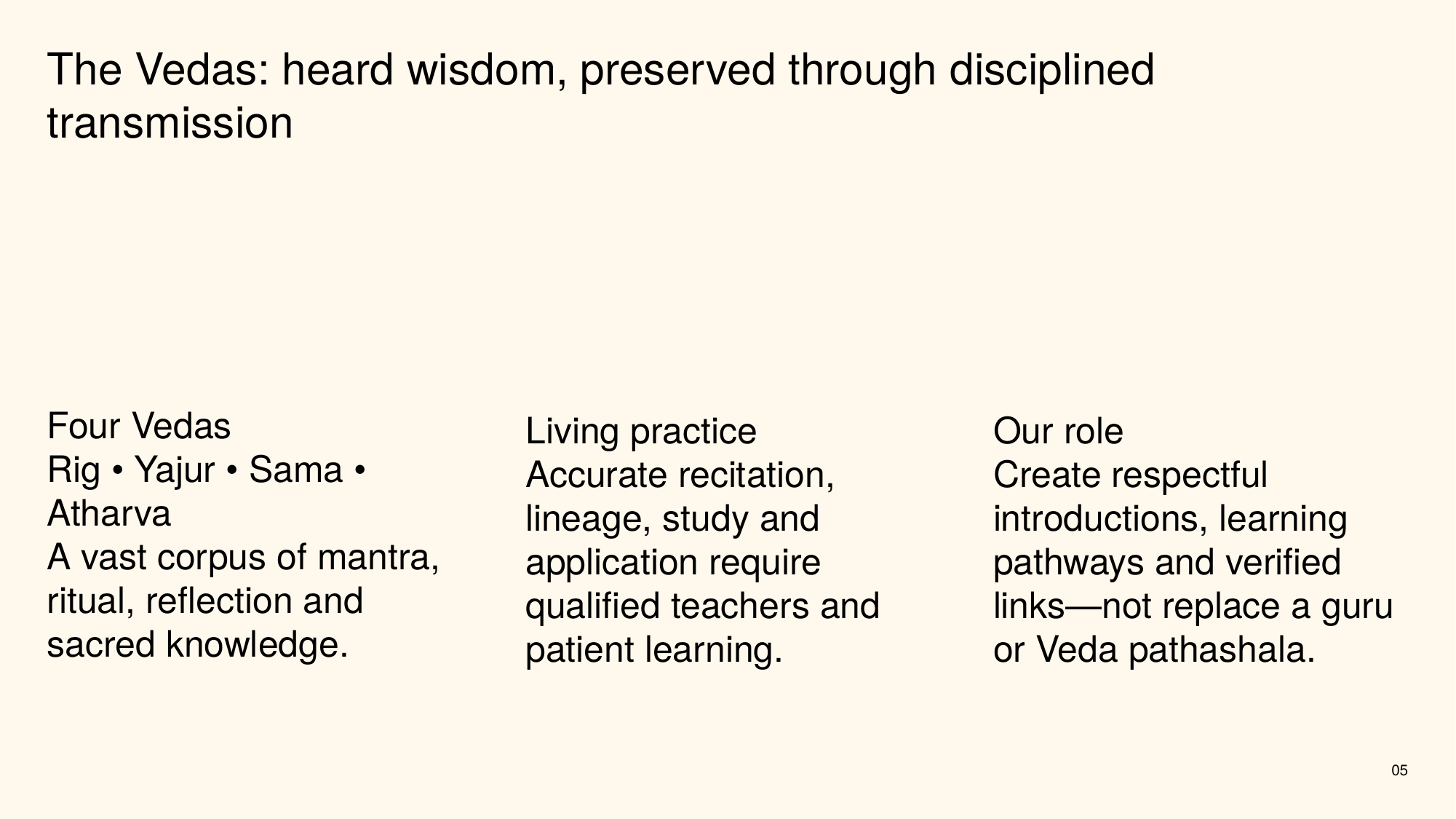

The Vedas: heard wisdom, preserved through disciplined transmission
Four Vedas
Rig • Yajur • Sama • Atharva
A vast corpus of mantra, ritual, reflection and sacred knowledge.
Living practice
Accurate recitation, lineage, study and application require qualified teachers and patient learning.
Our role
Create respectful introductions, learning pathways and verified links—not replace a guru or Veda pathashala.
05